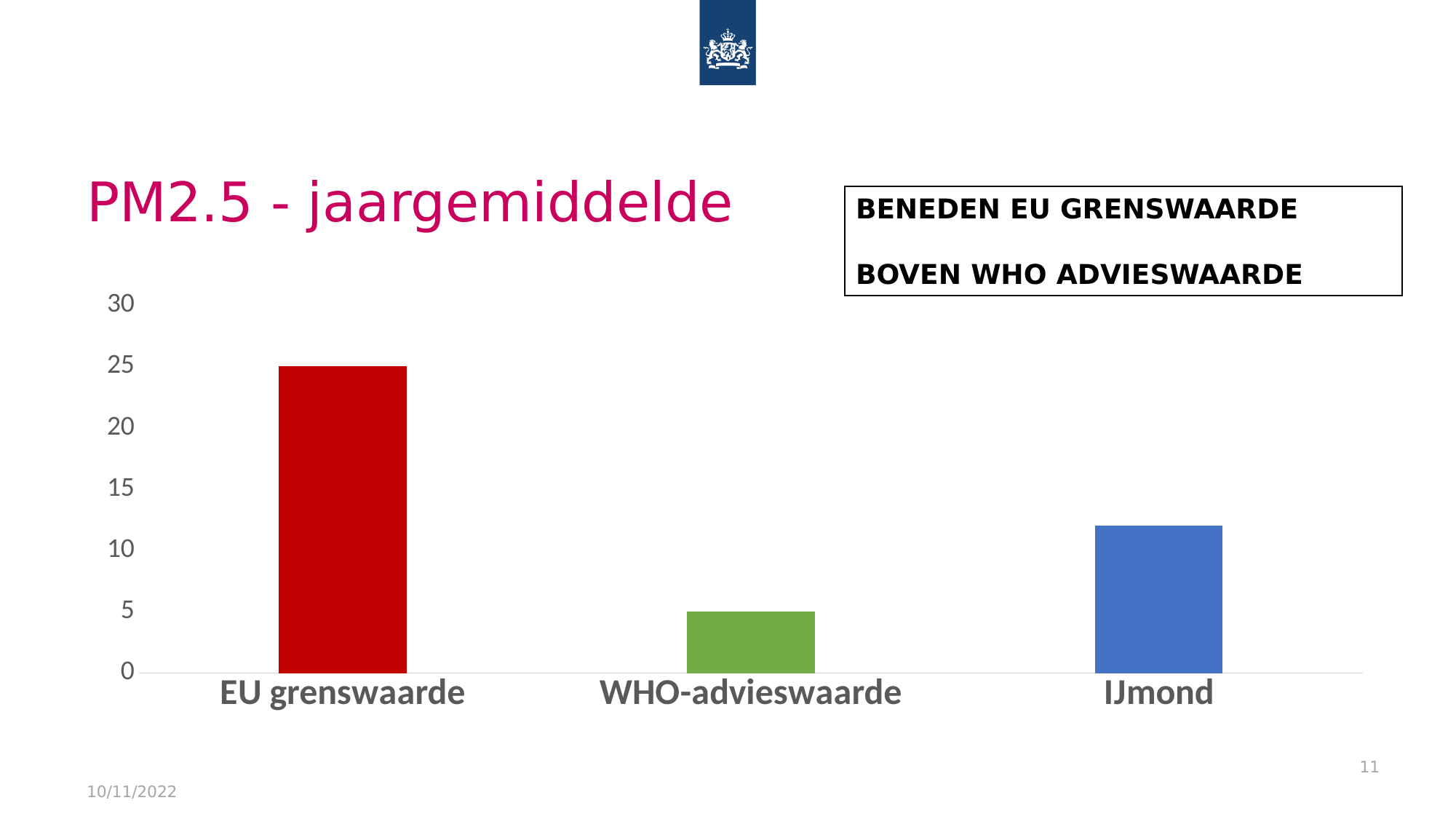

# PM2.5 - jaargemiddelde
BENEDEN EU GRENSWAARDE

BOVEN WHO ADVIESWAARDE

### Chart

| Category |  |
|---|---|
| EU grenswaarde | 25.0 |
| WHO-advieswaarde | 5.0 |
| IJmond | 12.0 |
11
10/11/2022